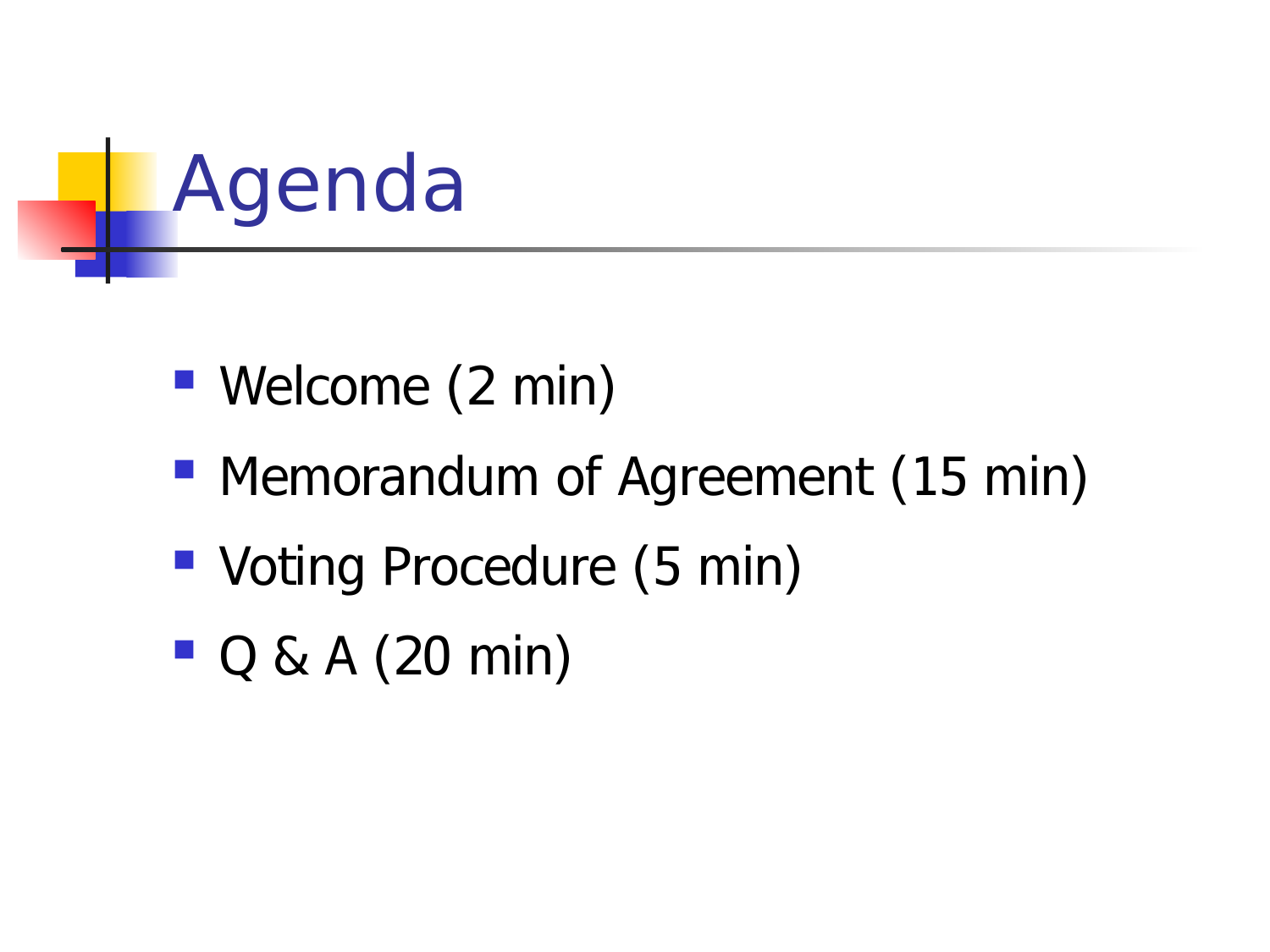

Agenda
Welcome (2 min)
Memorandum of Agreement (15 min)
Voting Procedure (5 min)
Q & A (20 min)